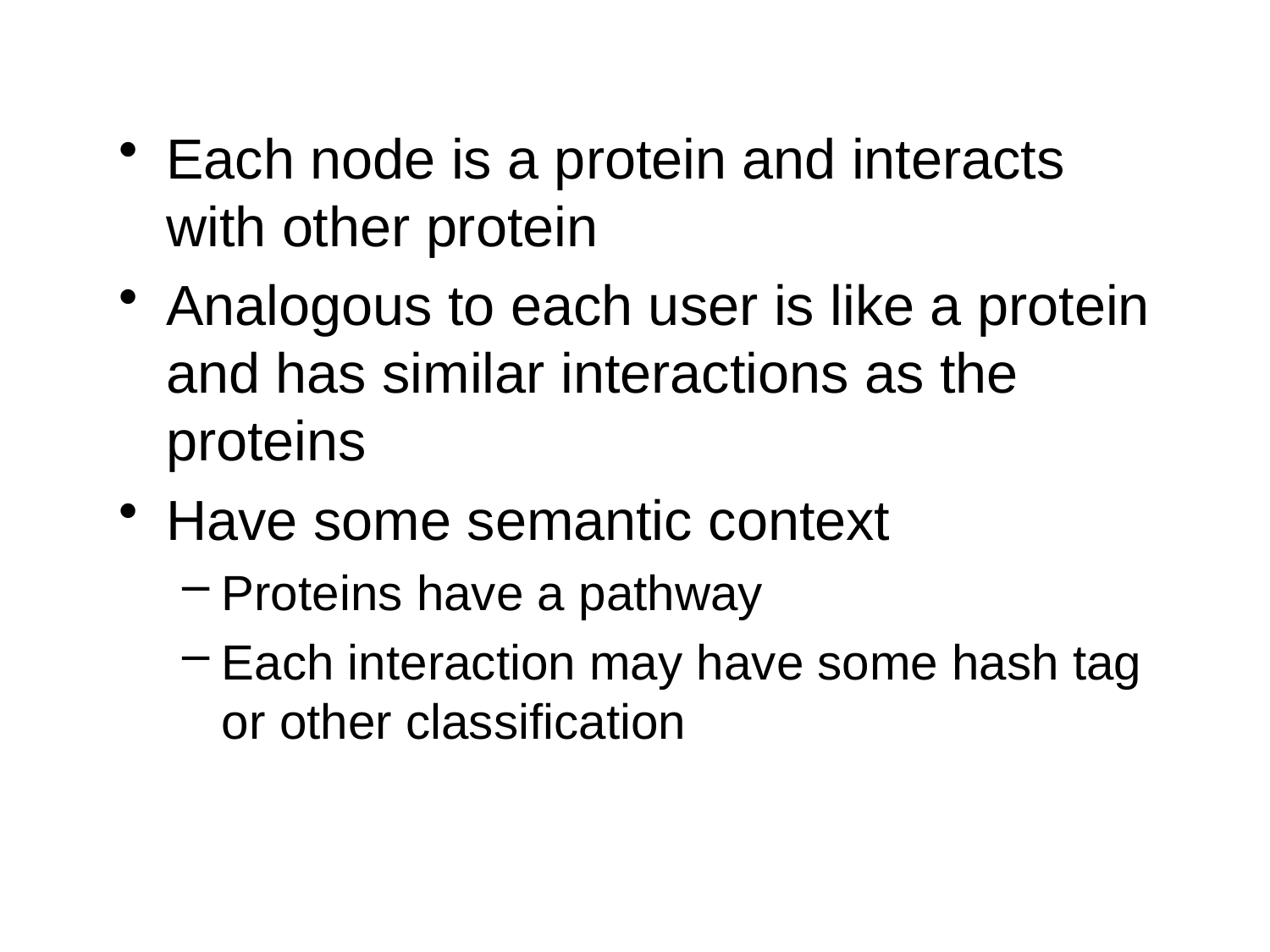

Each node is a protein and interacts with other protein
Analogous to each user is like a protein and has similar interactions as the proteins
Have some semantic context
Proteins have a pathway
Each interaction may have some hash tag or other classification